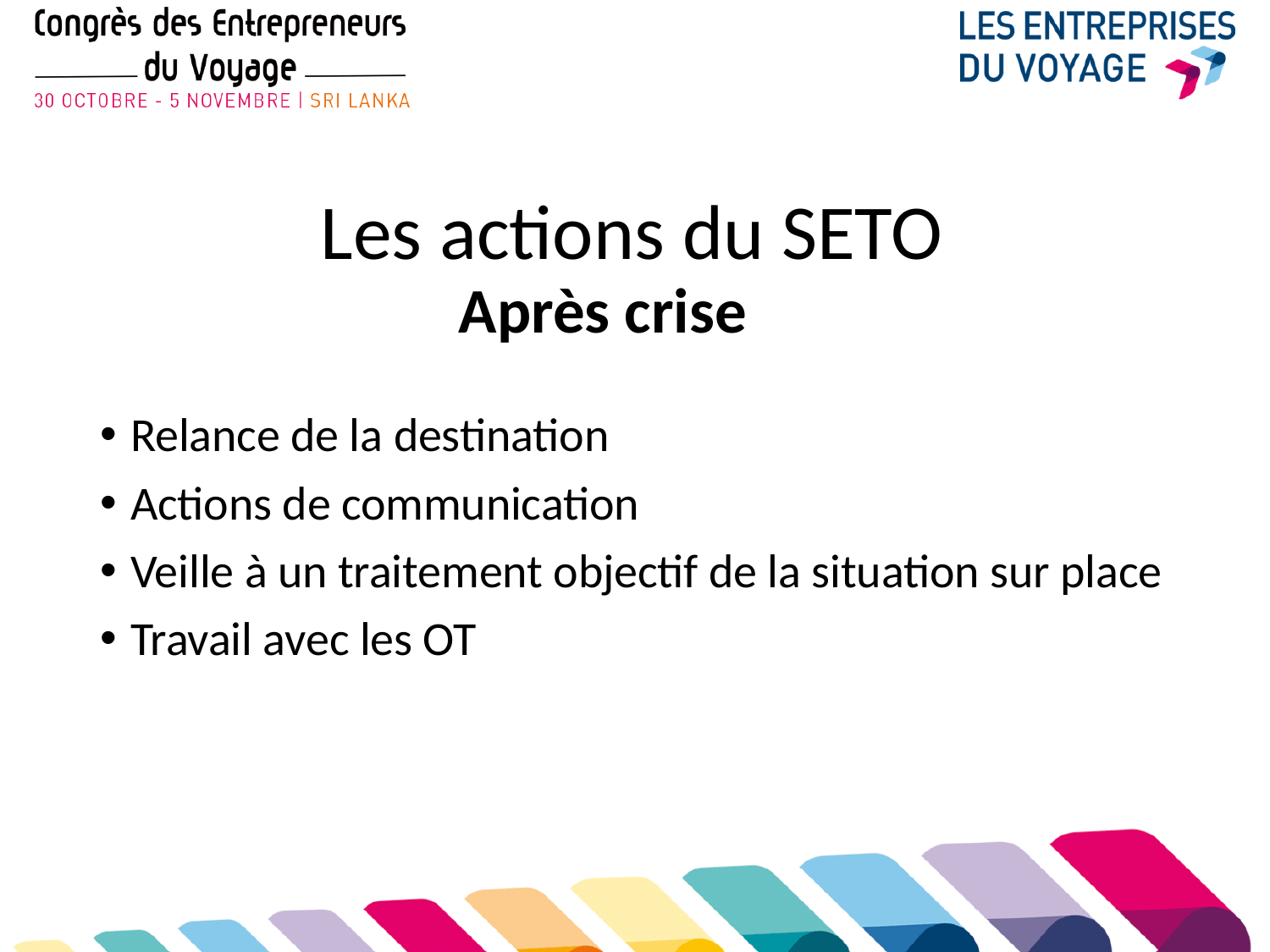

# Les actions du SETO
Après crise
Relance de la destination
Actions de communication
Veille à un traitement objectif de la situation sur place
Travail avec les OT